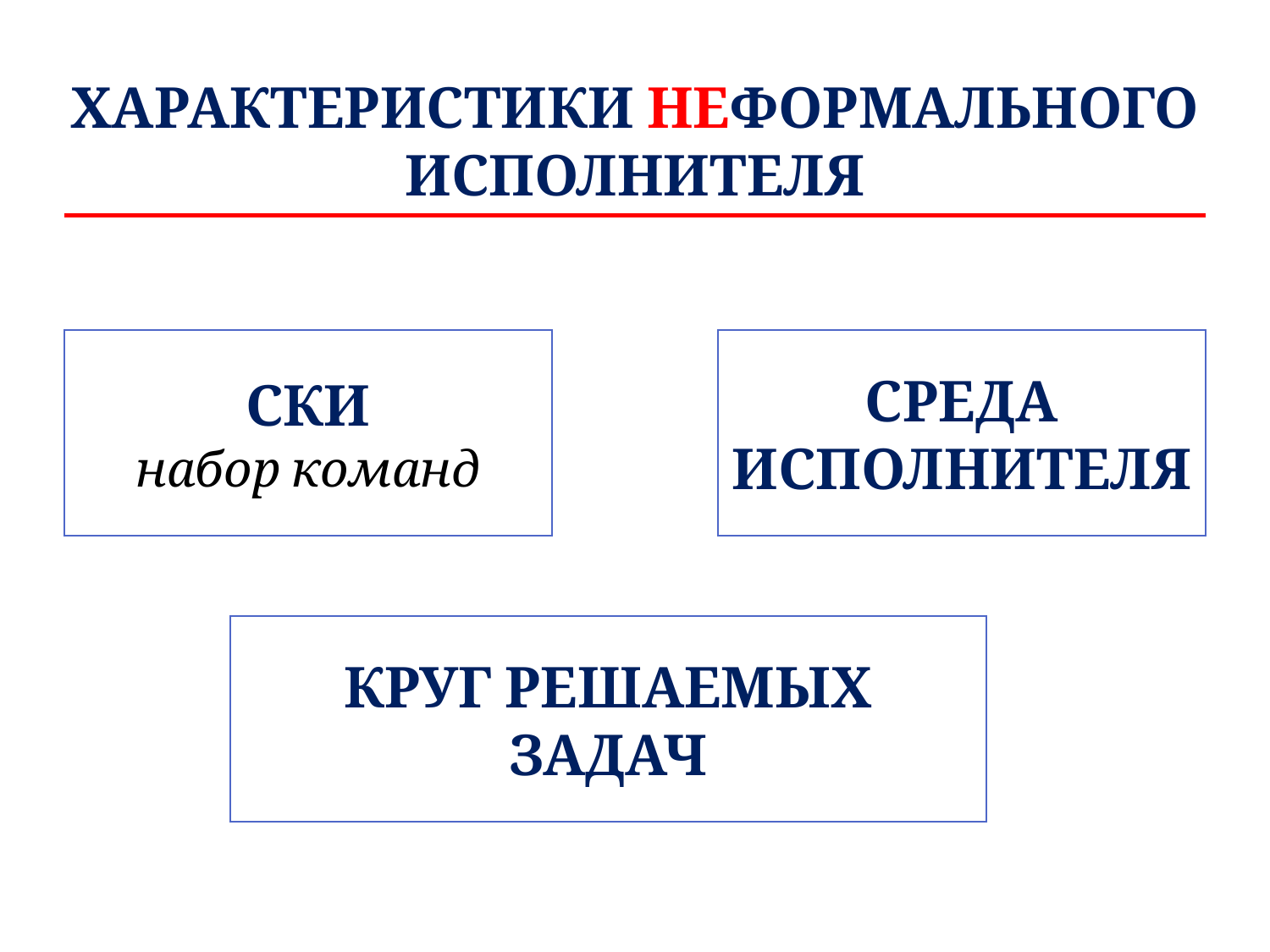

ХАРАКТЕРИСТИКИ НЕФОРМАЛЬНОГО ИСПОЛНИТЕЛЯ
СРЕДА ИСПОЛНИТЕЛЯ
СКИ
набор команд
КРУГ РЕШАЕМЫХ
ЗАДАЧ